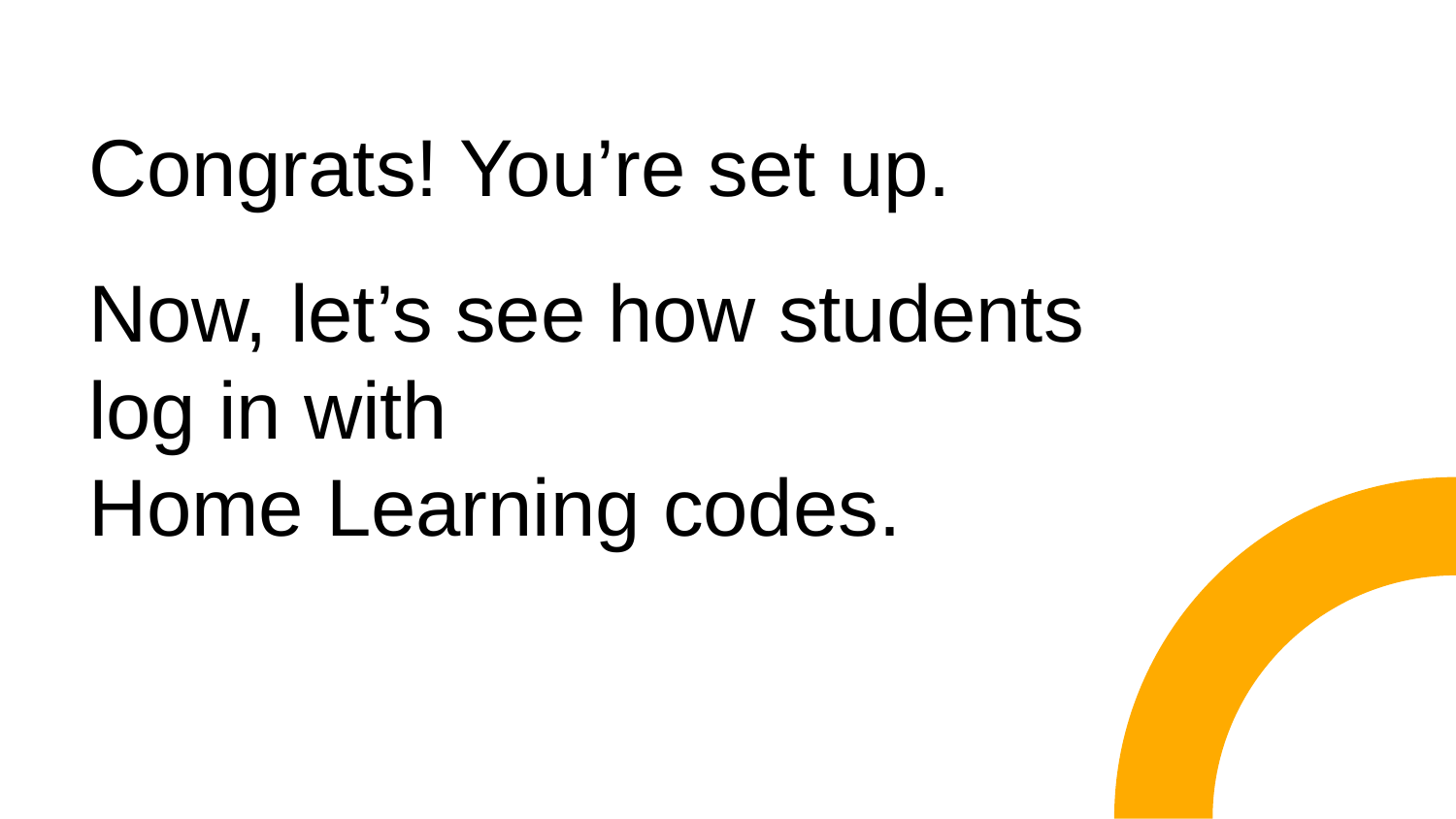

# Congrats! You’re set up.

Now, let’s see how students log in with
Home Learning codes.